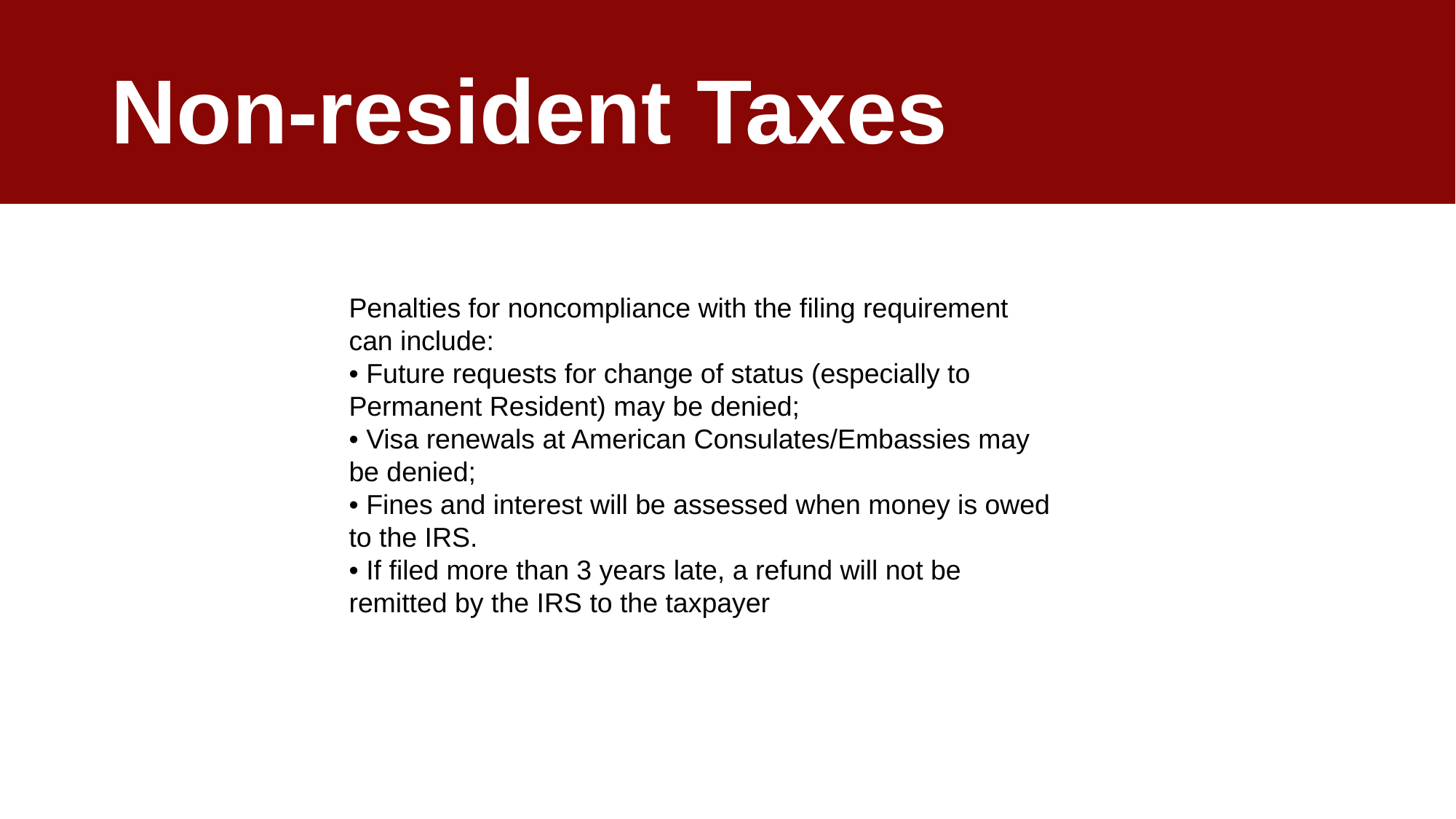

# Non-resident Taxes
Penalties for noncompliance with the filing requirement can include:
• Future requests for change of status (especially to Permanent Resident) may be denied;
• Visa renewals at American Consulates/Embassies may be denied;
• Fines and interest will be assessed when money is owed to the IRS.
• If filed more than 3 years late, a refund will not be remitted by the IRS to the taxpayer